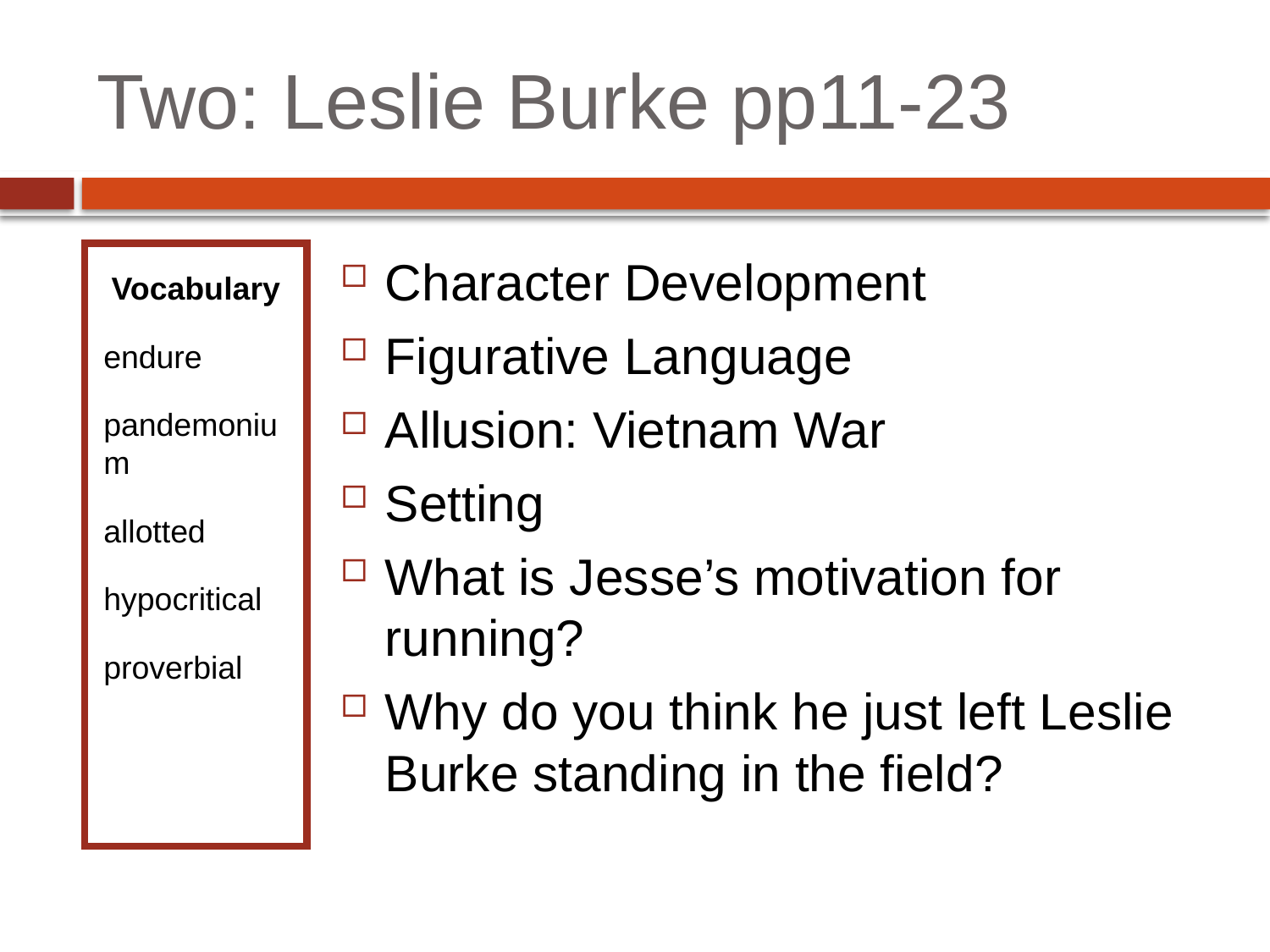

# Two: Leslie Burke pp11-23
Vocabulary
endure
pandemonium
allotted
hypocritical
proverbial

Character Development
Figurative Language
Allusion: Vietnam War
Setting
What is Jesse’s motivation for running?
Why do you think he just left Leslie Burke standing in the field?